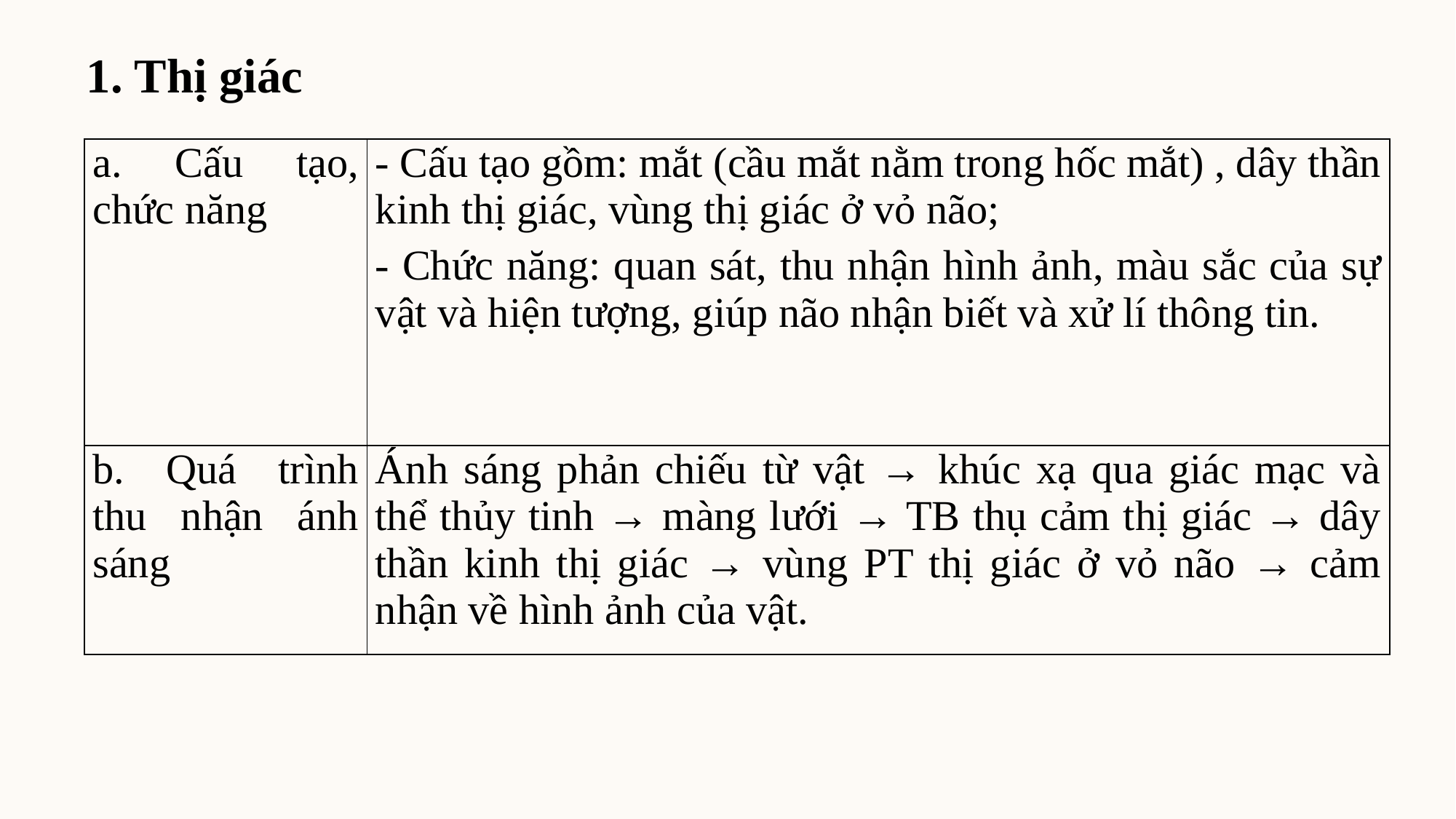

1. Thị giác
| a. Cấu tạo, chức năng | - Cấu tạo gồm: mắt (cầu mắt nằm trong hốc mắt) , dây thần kinh thị giác, vùng thị giác ở vỏ não; - Chức năng: quan sát, thu nhận hình ảnh, màu sắc của sự vật và hiện tượng, giúp não nhận biết và xử lí thông tin. |
| --- | --- |
| b. Quá trình thu nhận ánh sáng | Ánh sáng phản chiếu từ vật → khúc xạ qua giác mạc và thể thủy tinh → màng lưới → TB thụ cảm thị giác → dây thần kinh thị giác → vùng PT thị giác ở vỏ não → cảm nhận về hình ảnh của vật. |